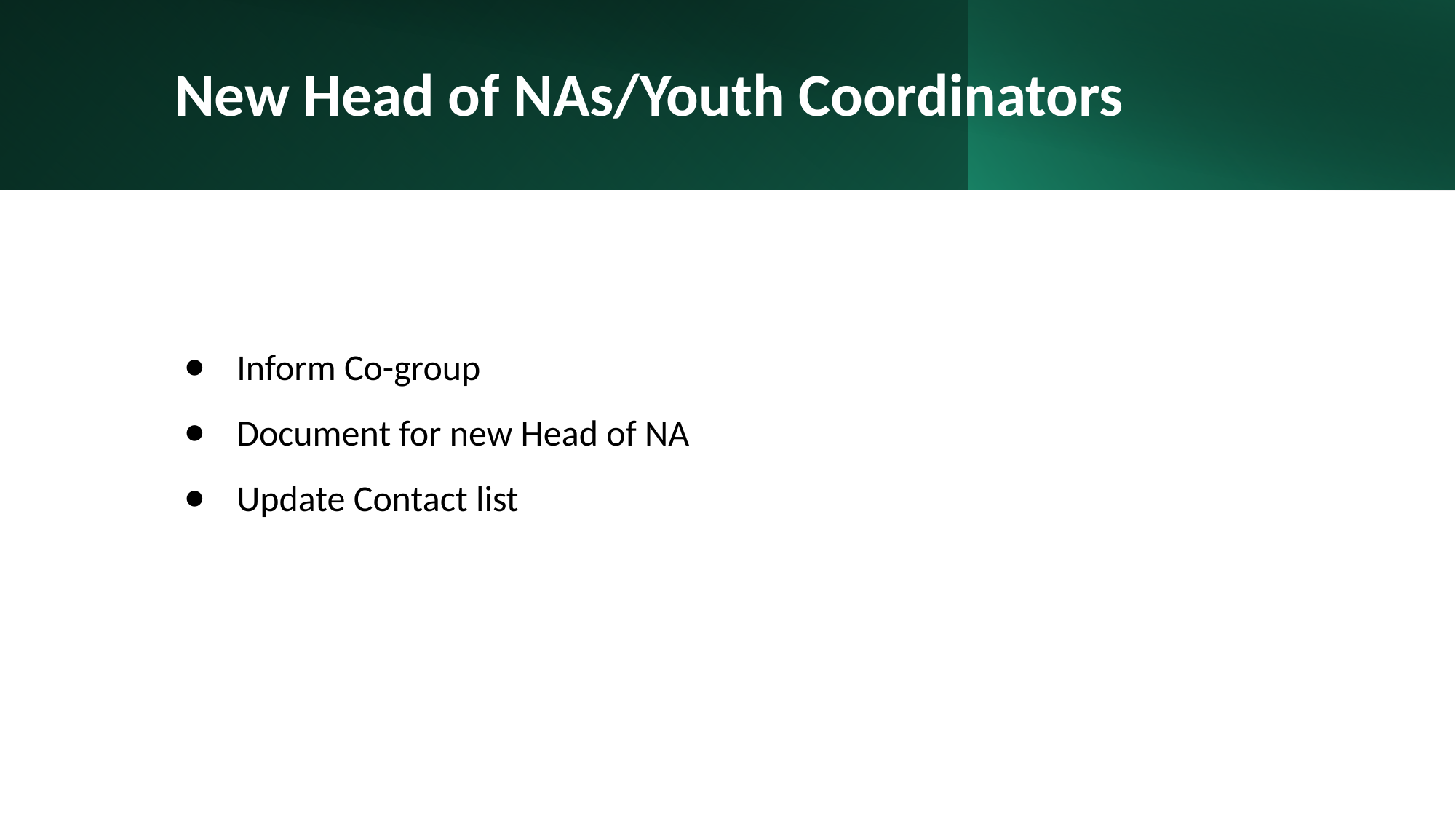

# New Head of NAs/Youth Coordinators

Inform Co-group
Document for new Head of NA
Update Contact list